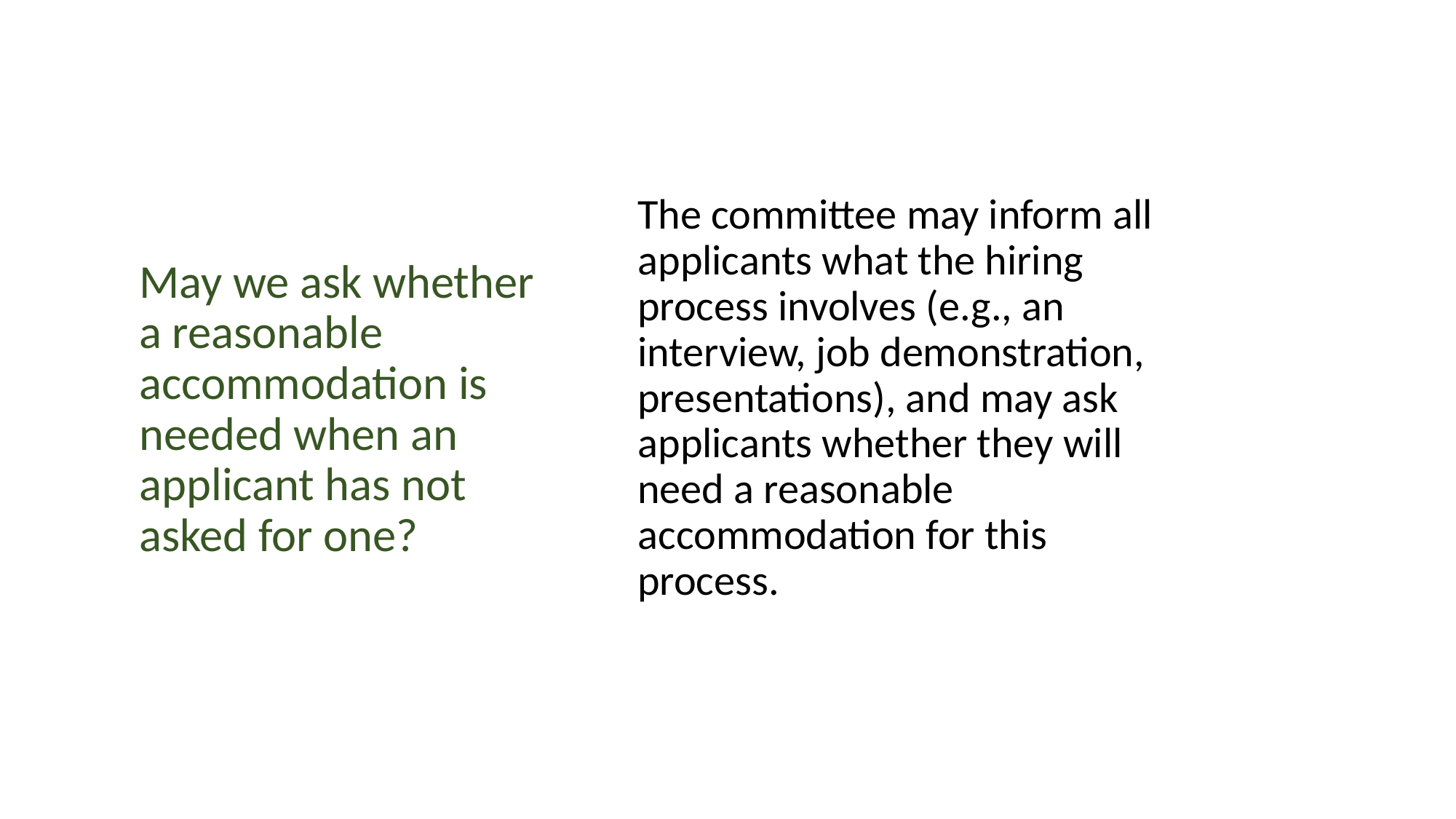

# May we ask whether a reasonable accommodation is needed when an applicant has not asked for one?
The committee may inform all applicants what the hiring process involves (e.g., an interview, job demonstration, presentations), and may ask applicants whether they will need a reasonable accommodation for this process.